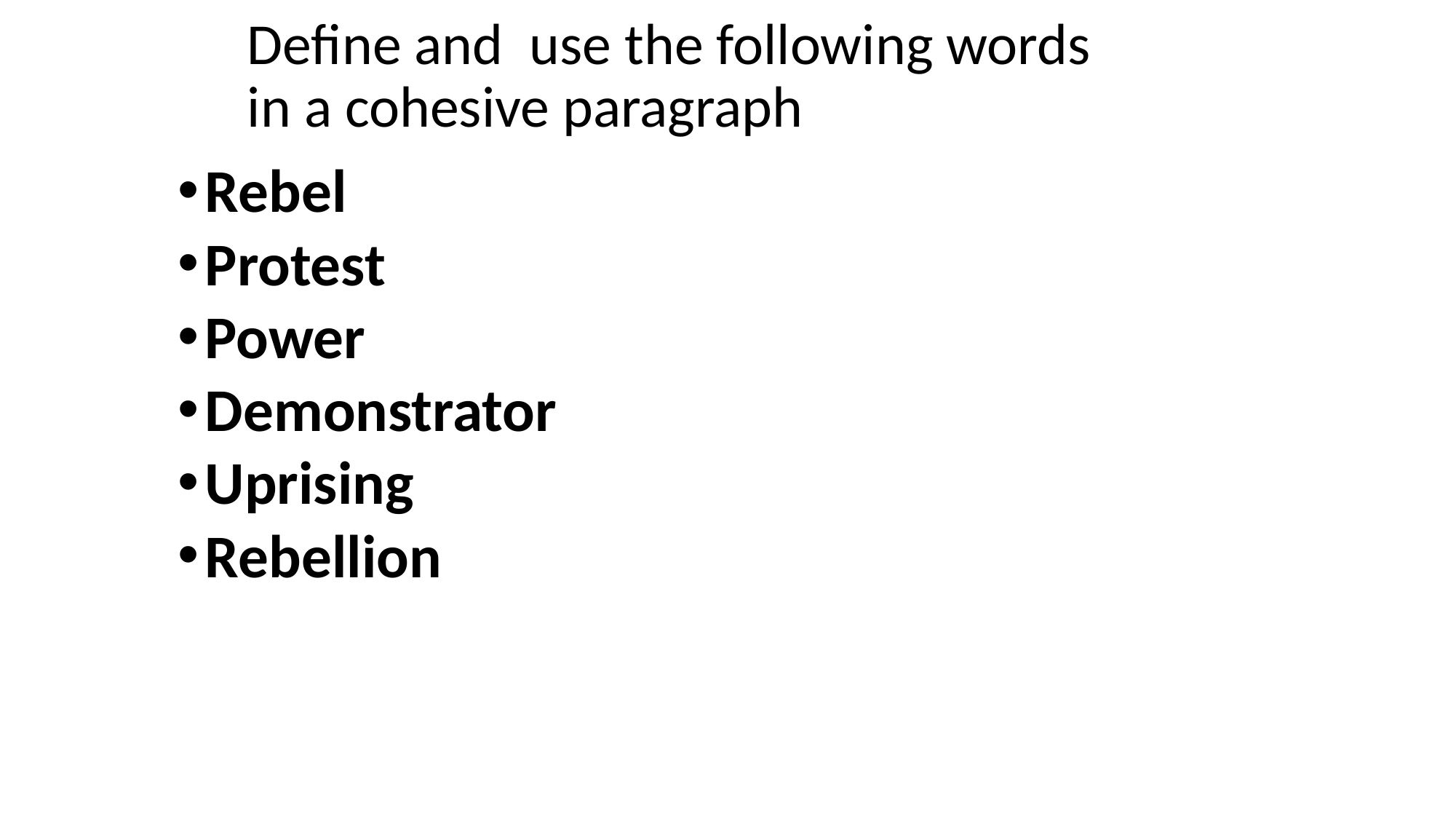

# Define and  use the following words in a cohesive paragraph
Rebel
Protest
Power
Demonstrator
Uprising
Rebellion